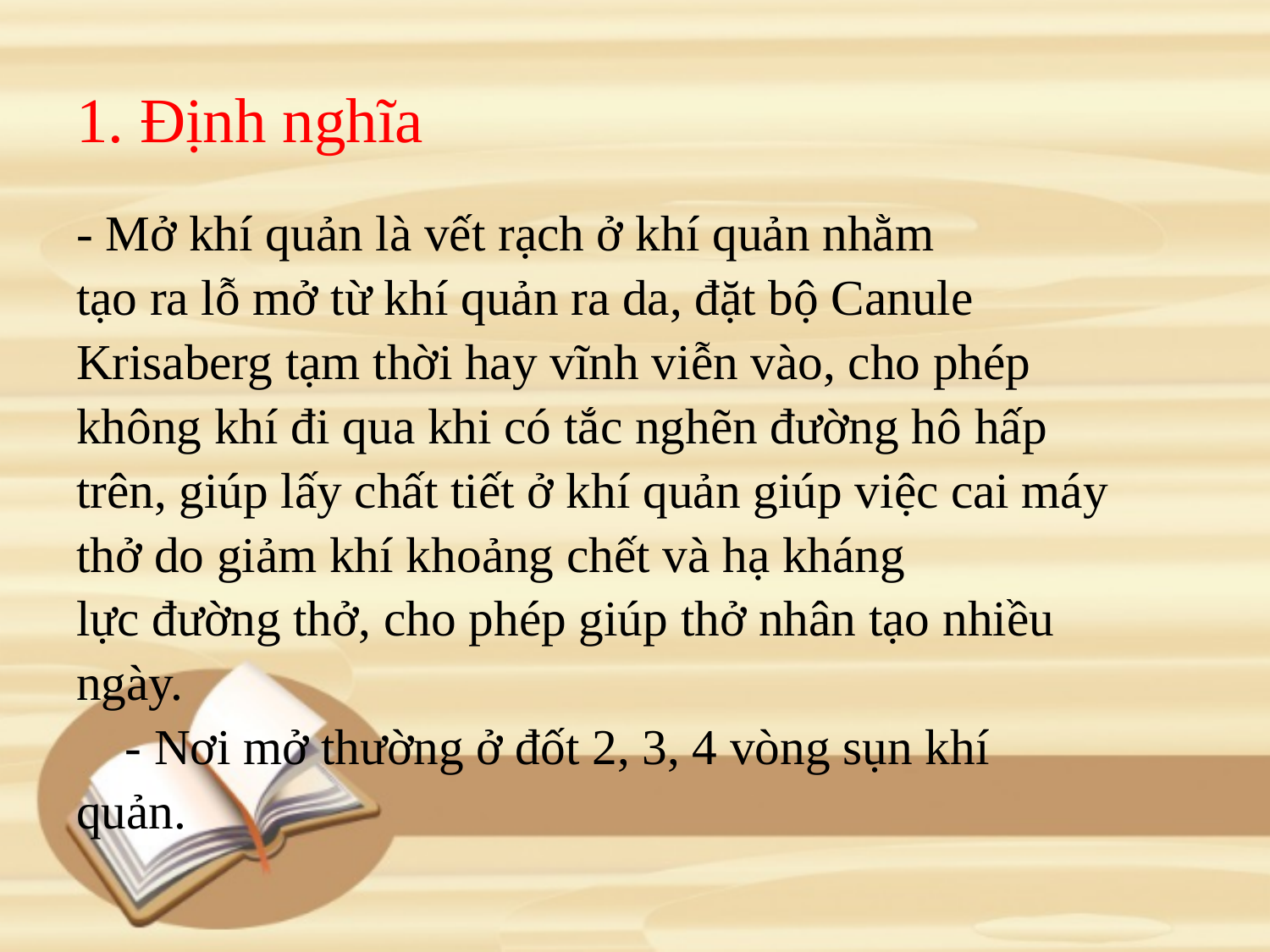

# 1. Định nghĩa
- Mở khí quản là vết rạch ở khí quản nhằm
tạo ra lỗ mở từ khí quản ra da, đặt bộ Canule
Krisaberg tạm thời hay vĩnh viễn vào, cho phép
không khí đi qua khi có tắc nghẽn đường hô hấp
trên, giúp lấy chất tiết ở khí quản giúp việc cai máy
thở do giảm khí khoảng chết và hạ kháng
lực đường thở, cho phép giúp thở nhân tạo nhiều
ngày.
		- Nơi mở thường ở đốt 2, 3, 4 vòng sụn khí
quản.